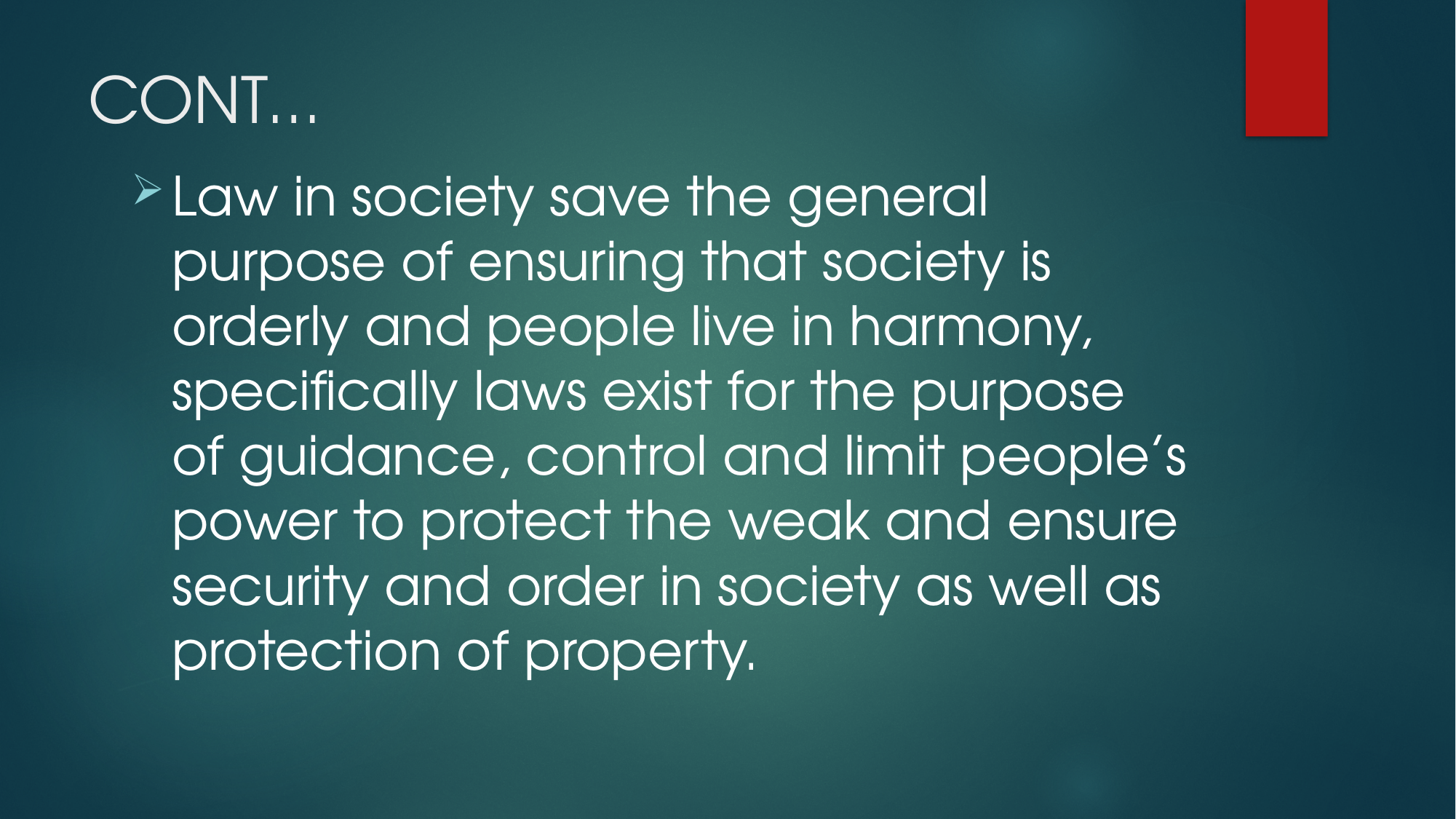

# CONT…
Law in society save the general purpose of ensuring that society is orderly and people live in harmony, specifically laws exist for the purpose of guidance, control and limit people’s power to protect the weak and ensure security and order in society as well as protection of property.